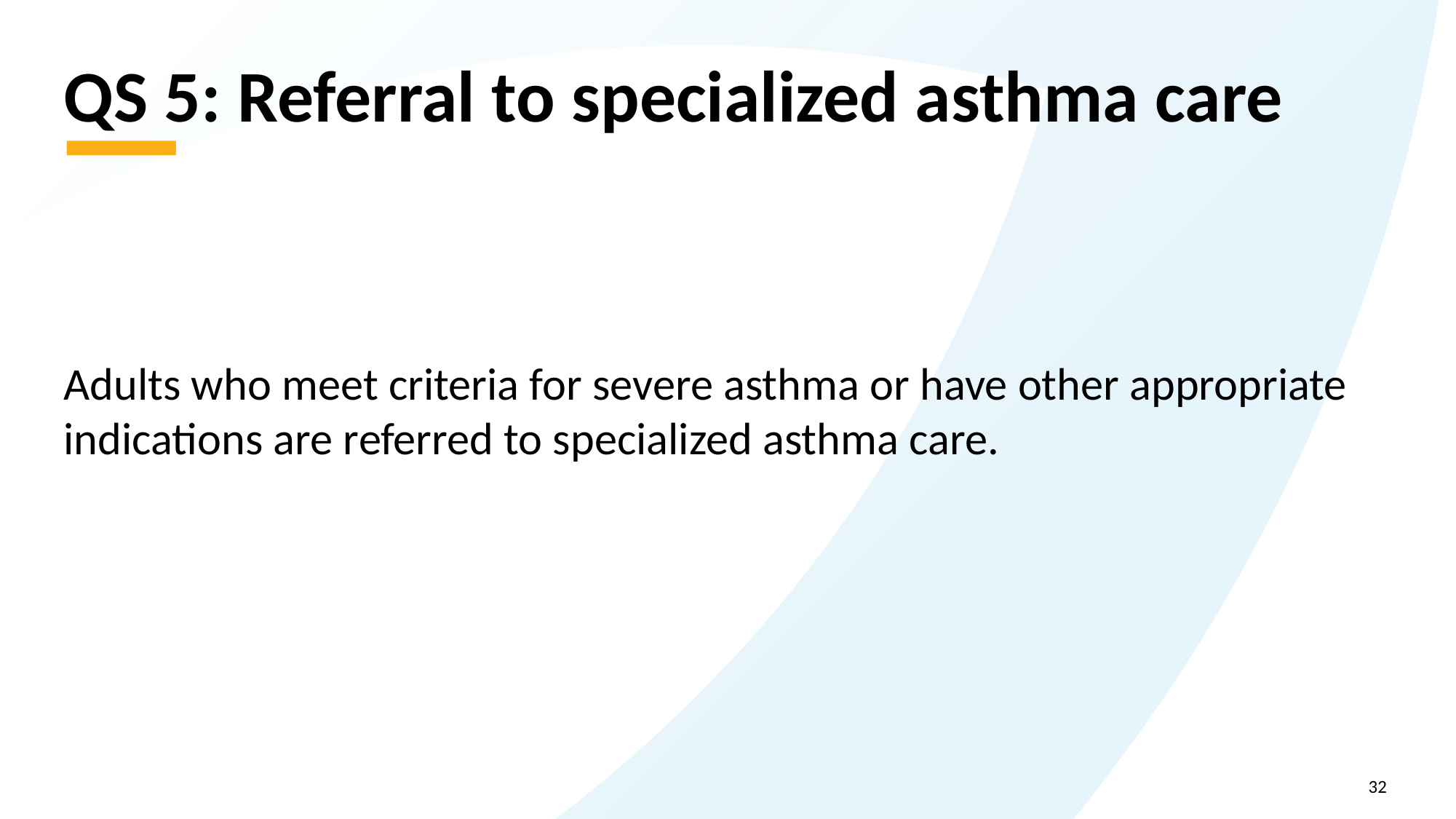

# QS 5: Referral to specialized asthma care
Adults who meet criteria for severe asthma or have other appropriate indications are referred to specialized asthma care.